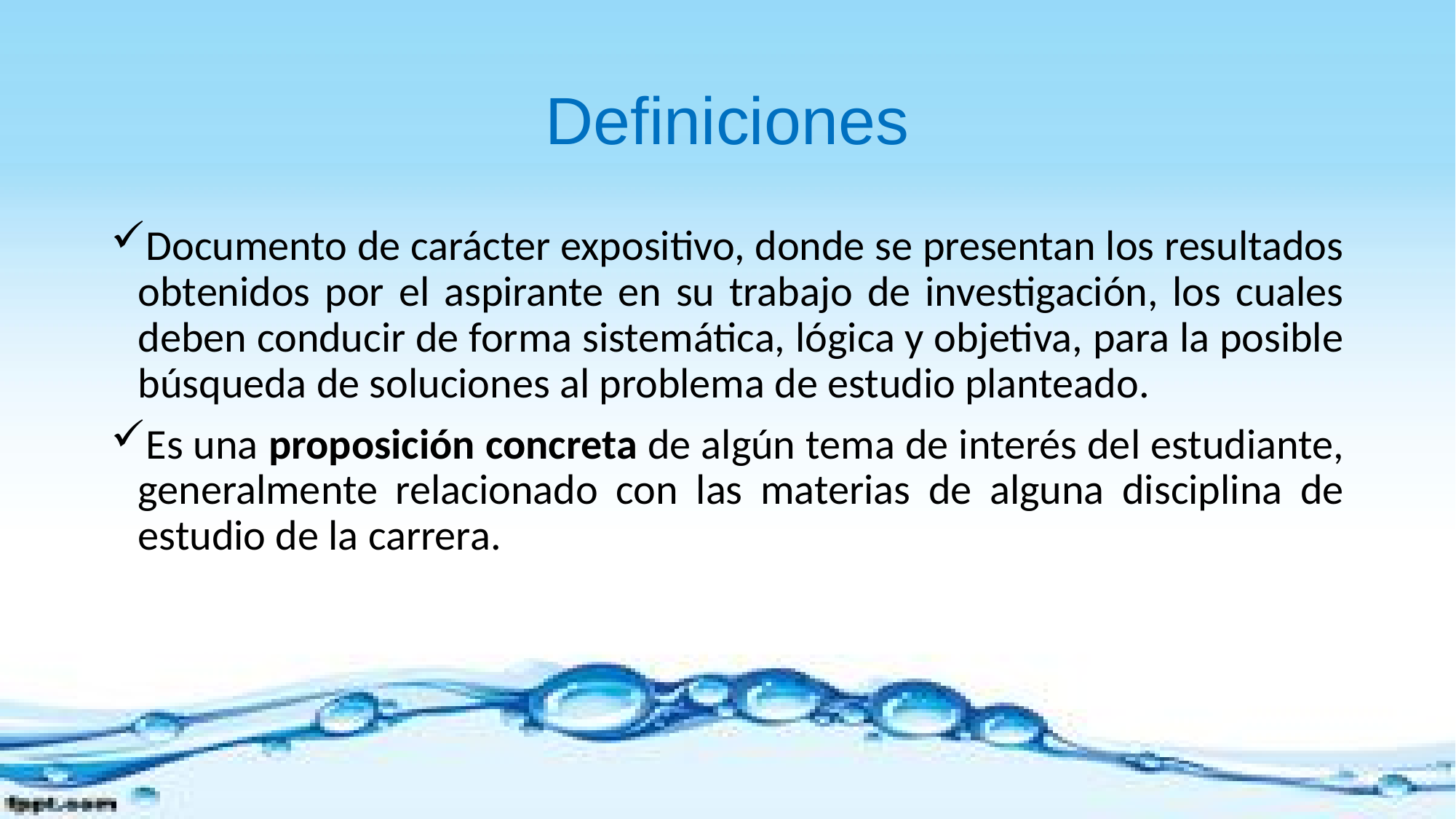

# Definiciones
Documento de carácter expositivo, donde se presentan los resultados obtenidos por el aspirante en su trabajo de investigación, los cuales deben conducir de forma sistemática, lógica y objetiva, para la posible búsqueda de soluciones al problema de estudio planteado.
Es una proposición concreta de algún tema de interés del estudiante, generalmente relacionado con las materias de alguna disciplina de estudio de la carrera.